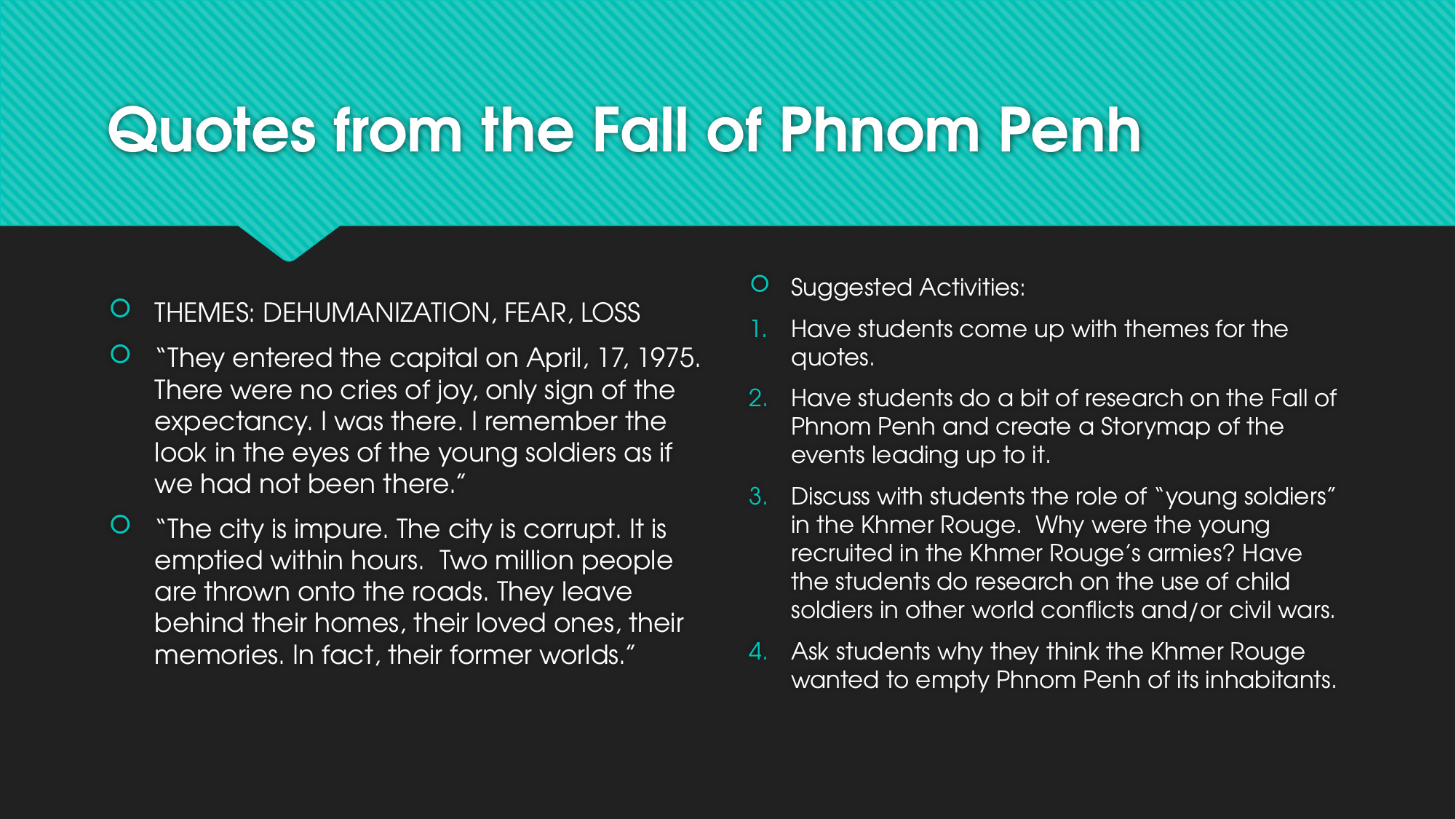

# Quotes from the Fall of Phnom Penh
THEMES: DEHUMANIZATION, FEAR, LOSS
“They entered the capital on April, 17, 1975. There were no cries of joy, only sign of the expectancy. I was there. I remember the look in the eyes of the young soldiers as if we had not been there.”
“The city is impure. The city is corrupt. It is emptied within hours.  Two million people are thrown onto the roads. They leave behind their homes, their loved ones, their memories. In fact, their former worlds.”
Suggested Activities:
Have students come up with themes for the quotes.
Have students do a bit of research on the Fall of Phnom Penh and create a Storymap of the events leading up to it.
Discuss with students the role of “young soldiers” in the Khmer Rouge.  Why were the young recruited in the Khmer Rouge’s armies? Have the students do research on the use of child soldiers in other world conflicts and/or civil wars.
Ask students why they think the Khmer Rouge wanted to empty Phnom Penh of its inhabitants.